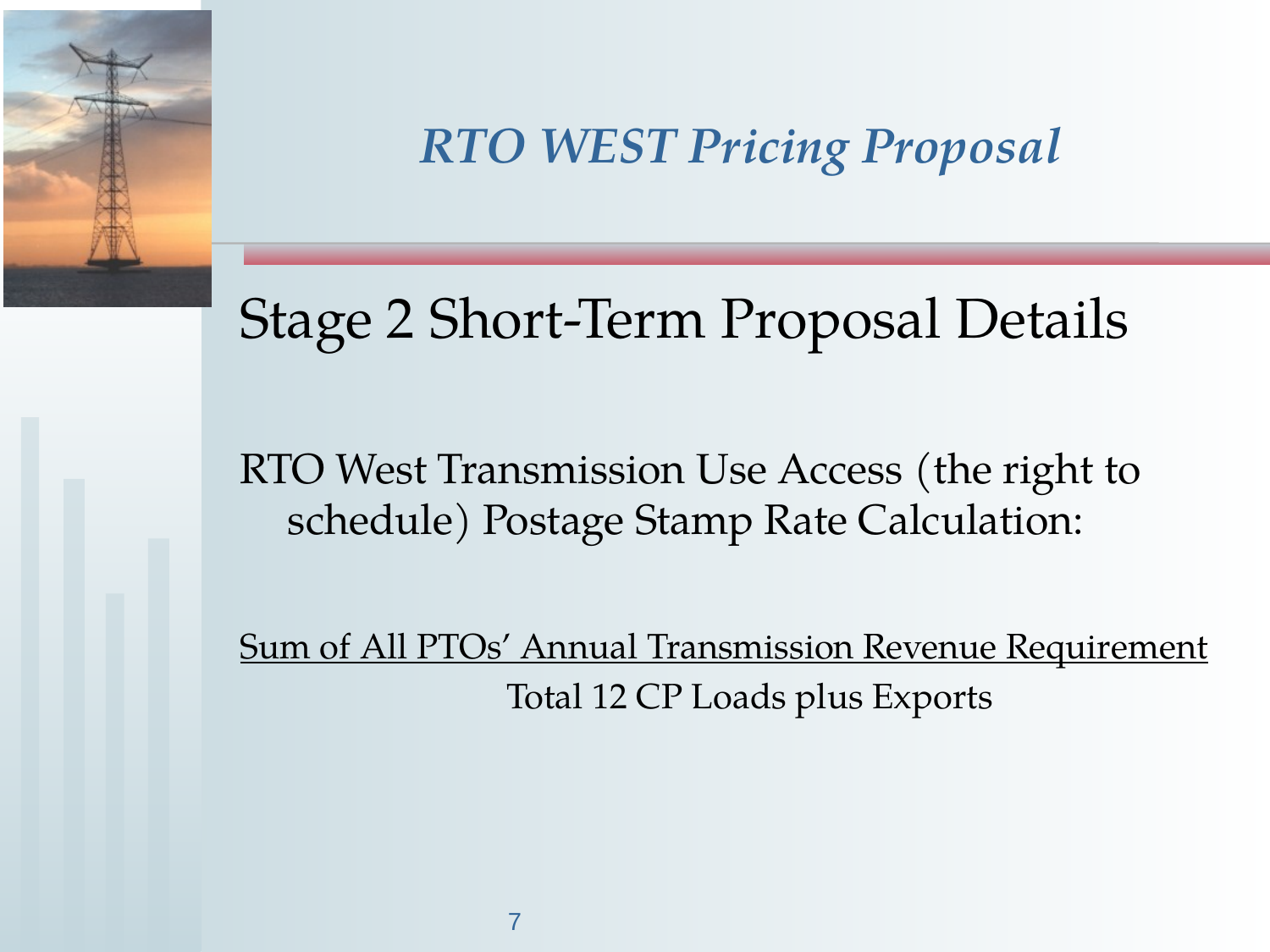

7
# RTO WEST Pricing Proposal
Stage 2 Short-Term Proposal Details

RTO West Transmission Use Access (the right to schedule) Postage Stamp Rate Calculation:

Sum of All PTOs’ Annual Transmission Revenue Requirement
Total 12 CP Loads plus Exports